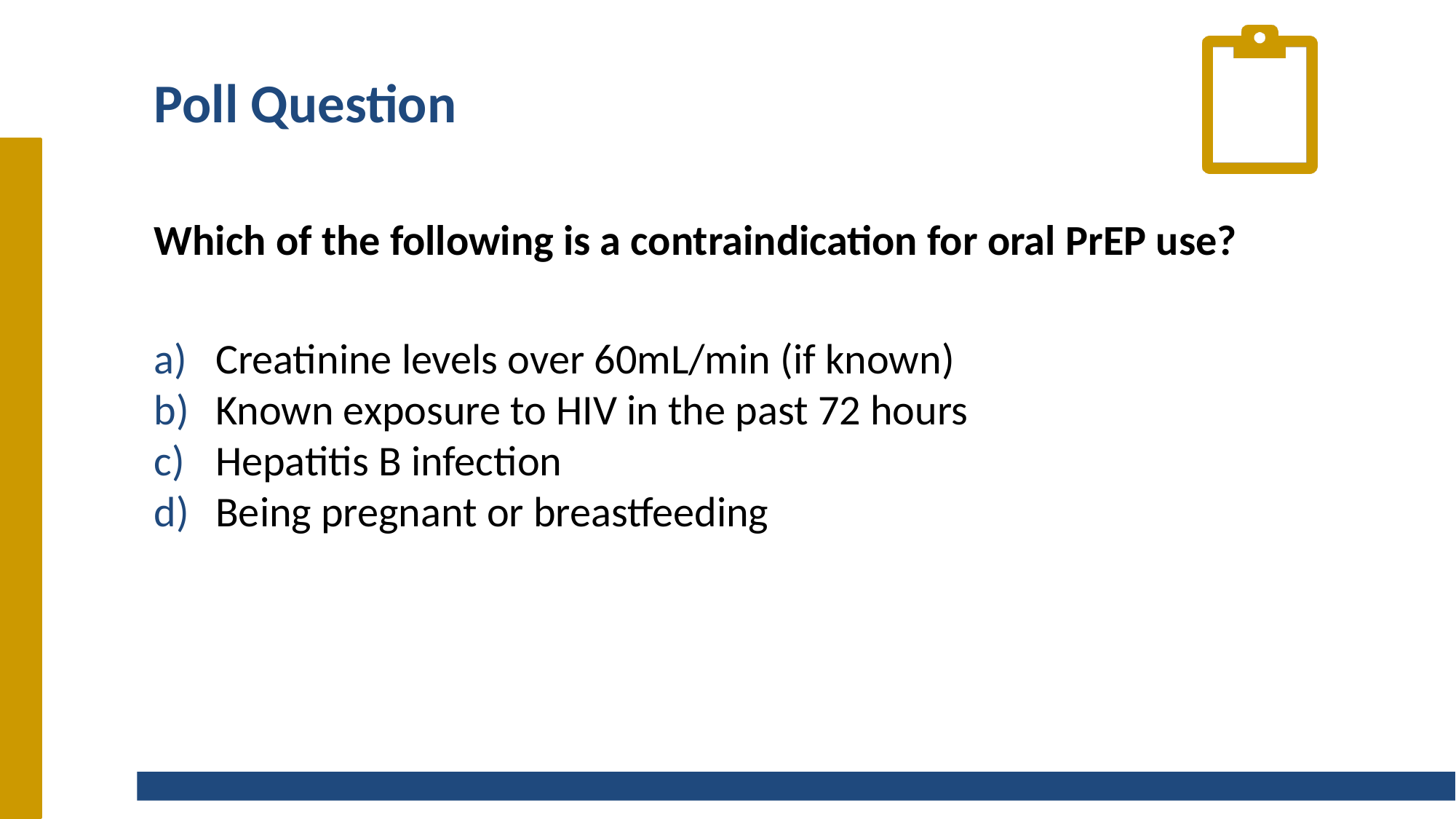

# Poll Question
Which of the following is a contraindication for oral PrEP use?

Creatinine levels over 60mL/min (if known)
Known exposure to HIV in the past 72 hours
Hepatitis B infection
Being pregnant or breastfeeding